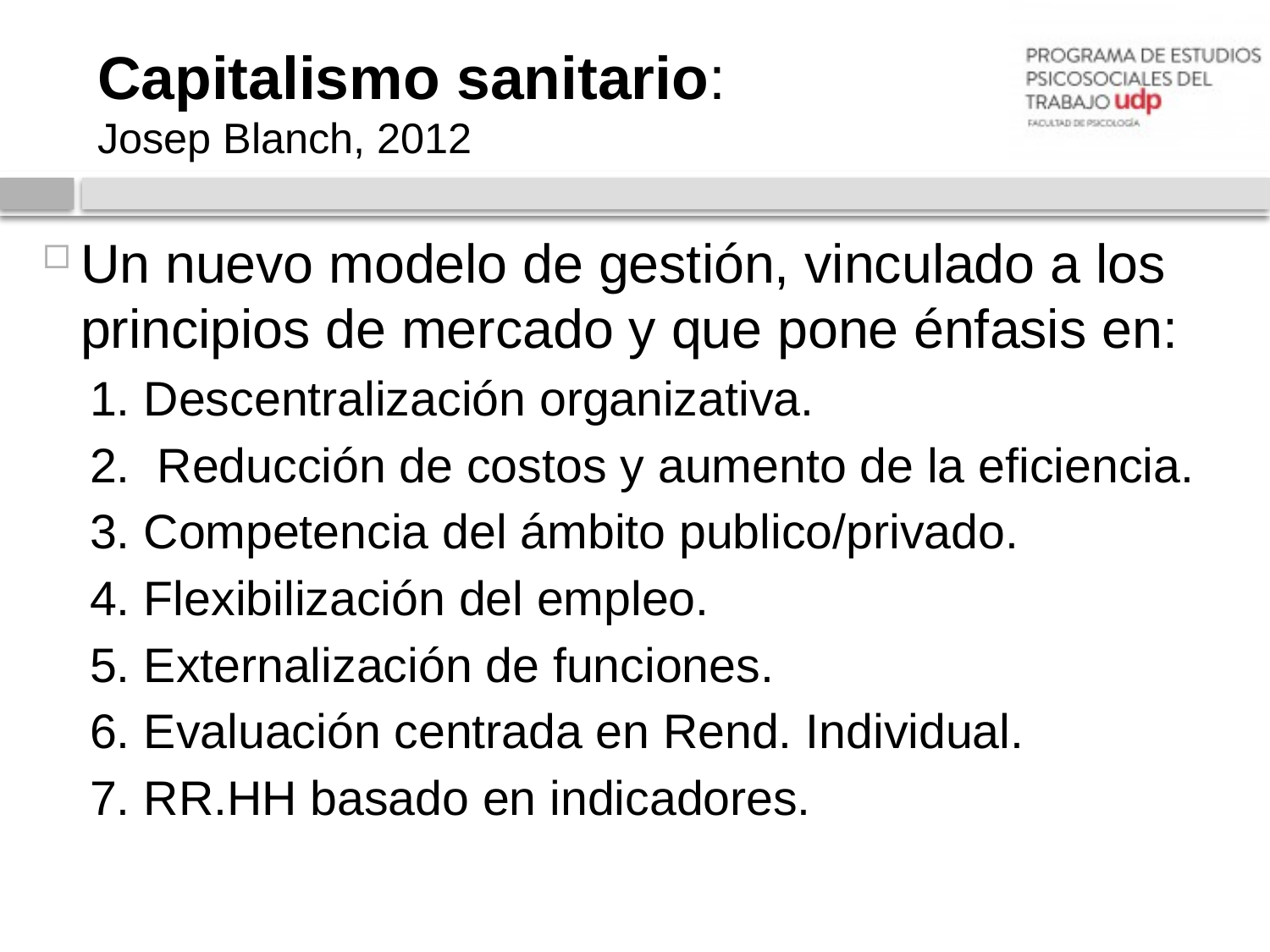

# Capitalismo sanitario: Josep Blanch, 2012
Un nuevo modelo de gestión, vinculado a los principios de mercado y que pone énfasis en:
	1. Descentralización organizativa.
	2.  Reducción de costos y aumento de la eficiencia.
	3. Competencia del ámbito publico/privado.
	4. Flexibilización del empleo.
	5. Externalización de funciones.
	6. Evaluación centrada en Rend. Individual.
	7. RR.HH basado en indicadores.